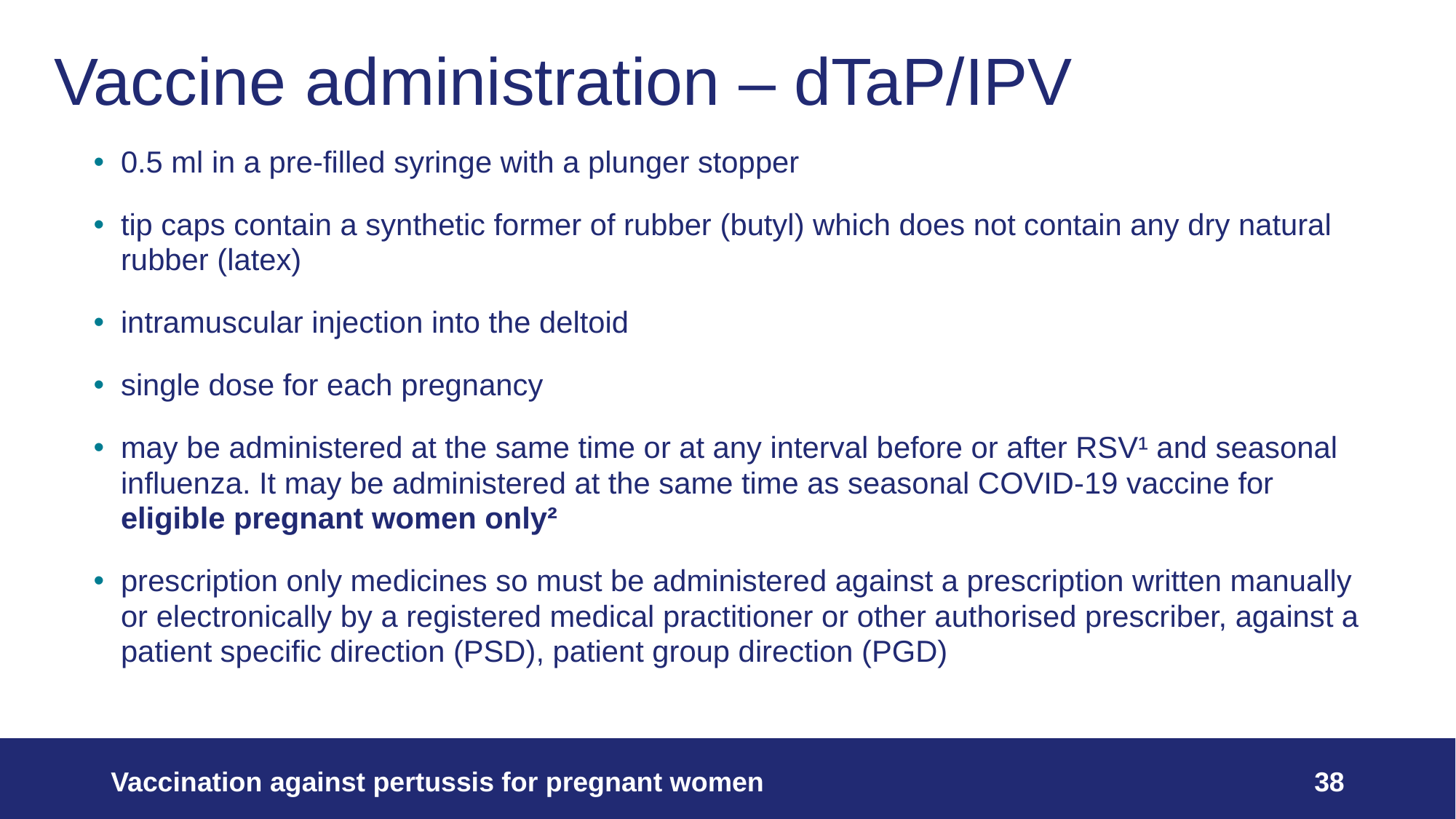

# Vaccine administration – dTaP/IPV
0.5 ml in a pre-filled syringe with a plunger stopper
tip caps contain a synthetic former of rubber (butyl) which does not contain any dry natural rubber (latex)
intramuscular injection into the deltoid
single dose for each pregnancy
may be administered at the same time or at any interval before or after RSV¹ and seasonal influenza. It may be administered at the same time as seasonal COVID-19 vaccine for eligible pregnant women only²
prescription only medicines so must be administered against a prescription written manually or electronically by a registered medical practitioner or other authorised prescriber, against a patient specific direction (PSD), patient group direction (PGD)
Vaccination against pertussis for pregnant women
38